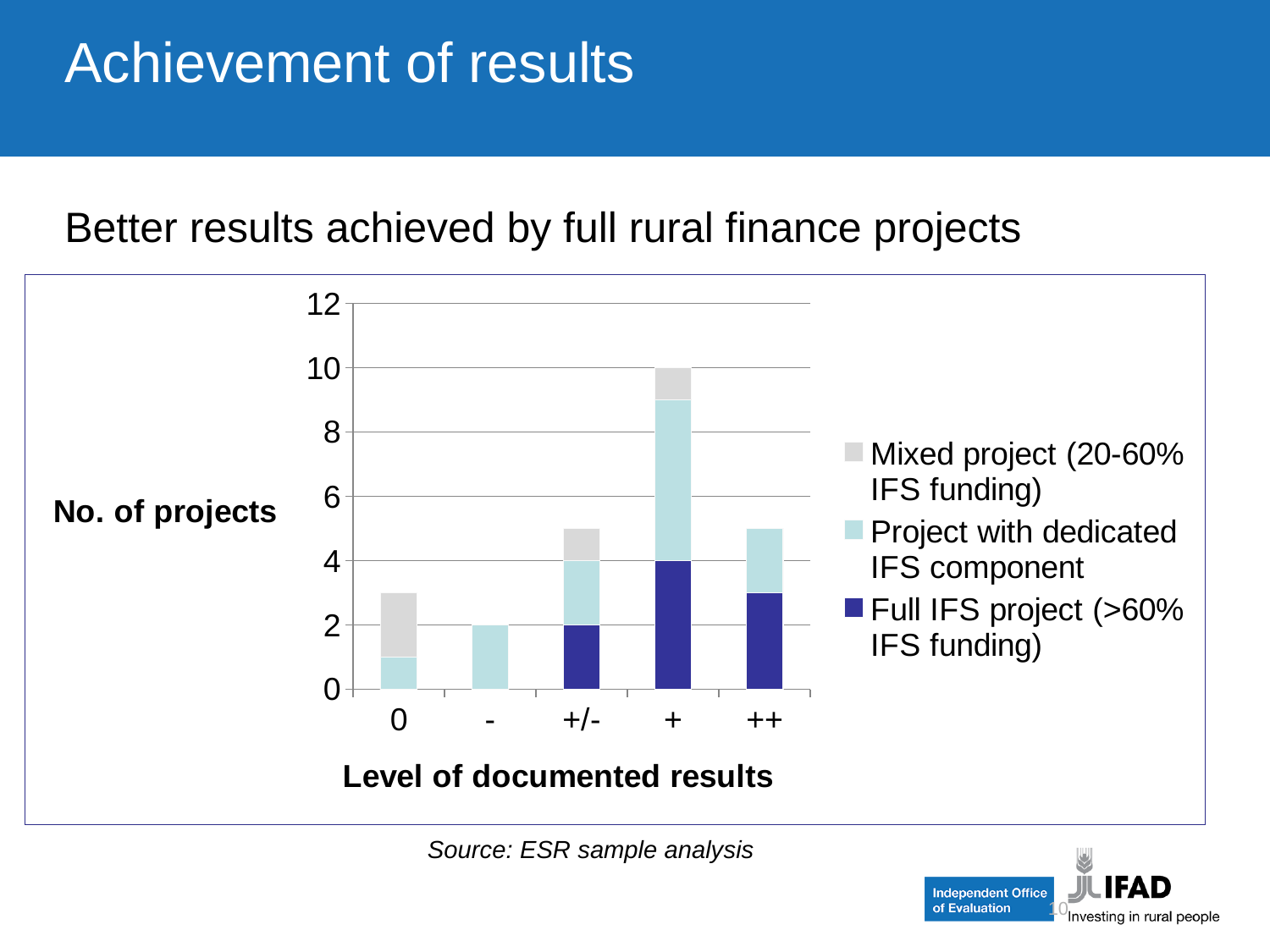

# Achievement of results
Better results achieved by full rural finance projects

### Chart

| Category | Full IFS project (>60% IFS funding) | Project with dedicated IFS component | Mixed project (20-60% IFS funding) |
|---|---|---|---|
| 0 | 0.0 | 1.0 | 2.0 |
| - | 0.0 | 2.0 | 0.0 |
| +/- | 2.0 | 2.0 | 1.0 |
| + | 4.0 | 5.0 | 1.0 |
| ++ | 3.0 | 2.0 | 0.0 |
Source: ESR sample analysis
10